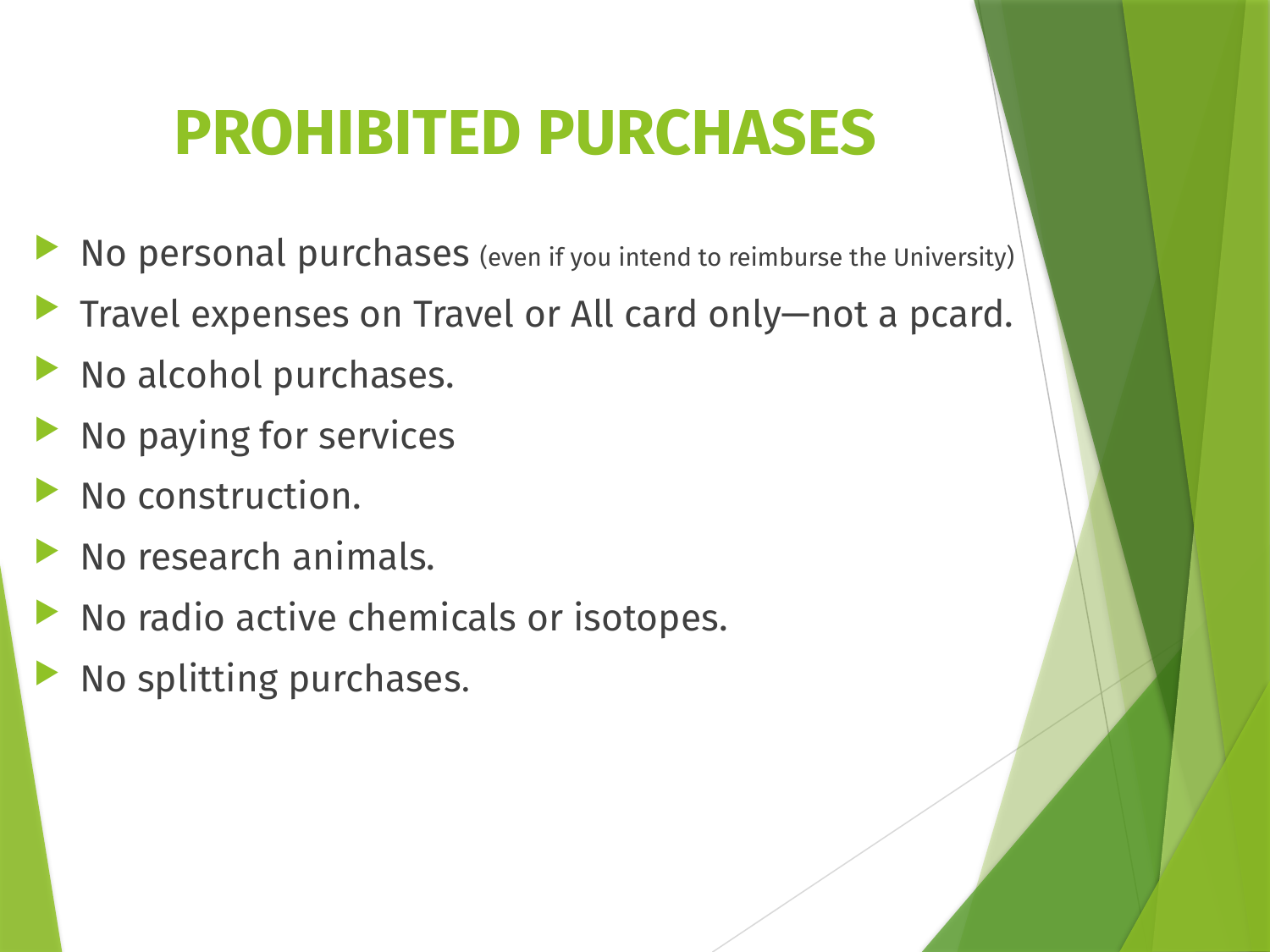

# PROHIBITED PURCHASES
No personal purchases (even if you intend to reimburse the University)
Travel expenses on Travel or All card only—not a pcard.
No alcohol purchases.
No paying for services
No construction.
No research animals.
No radio active chemicals or isotopes.
No splitting purchases.